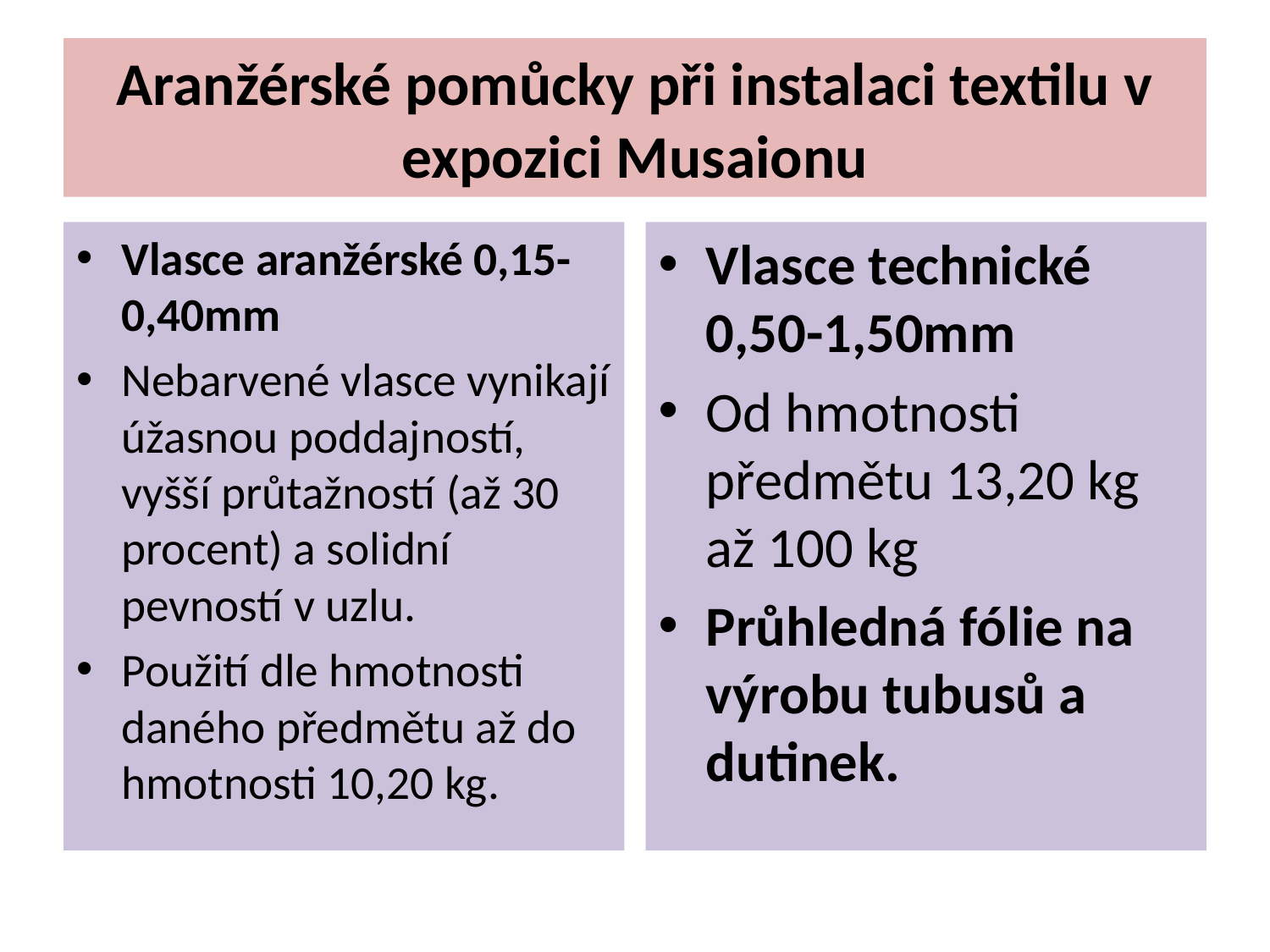

# Aranžérské pomůcky při instalaci textilu v expozici Musaionu
Vlasce aranžérské 0,15-0,40mm
Nebarvené vlasce vynikají úžasnou poddajností, vyšší průtažností (až 30 procent) a solidní pevností v uzlu.
Použití dle hmotnosti daného předmětu až do hmotnosti 10,20 kg.
Vlasce technické 0,50-1,50mm
Od hmotnosti předmětu 13,20 kg až 100 kg
Průhledná fólie na výrobu tubusů a dutinek.